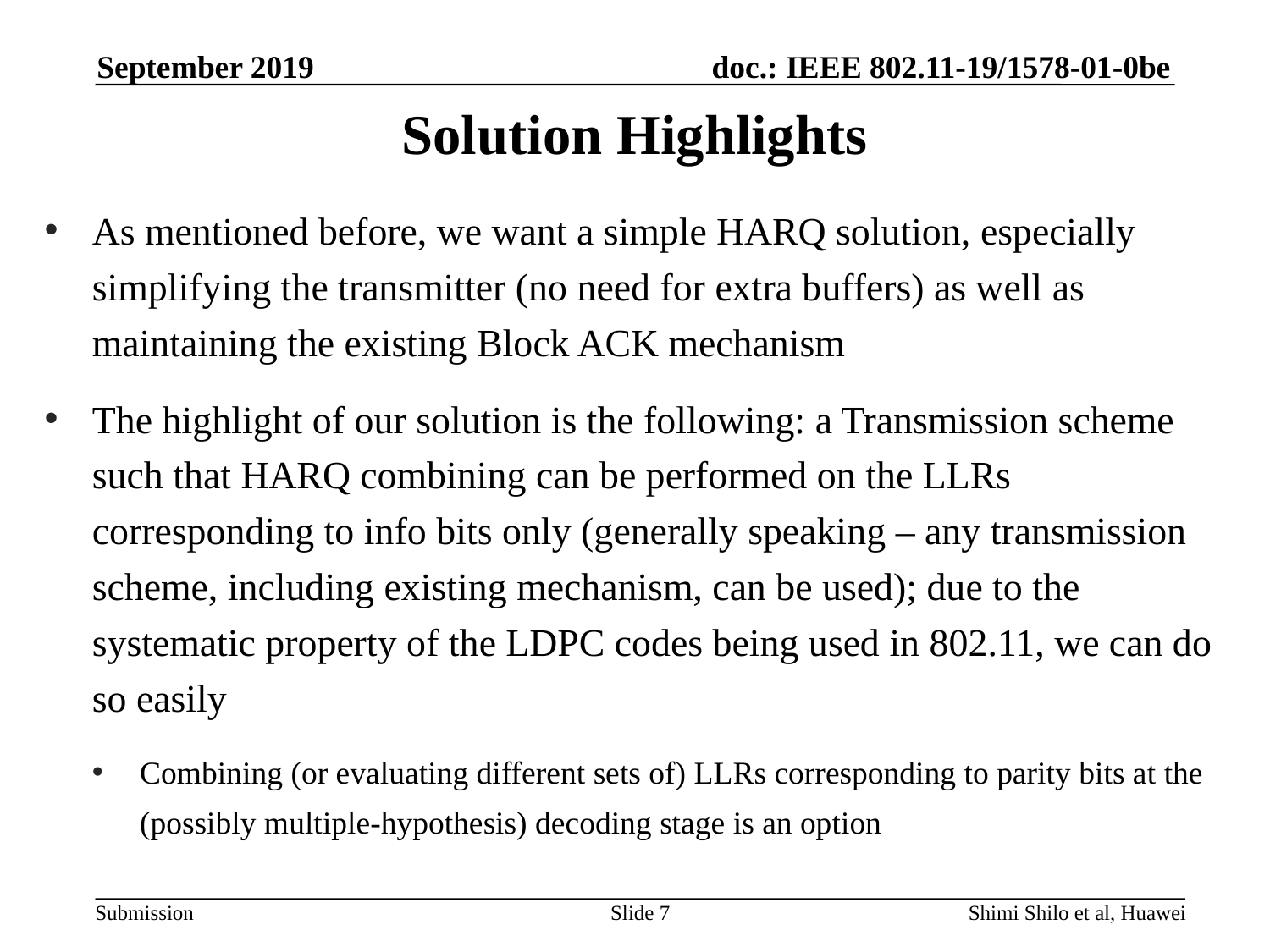

September 2019
# Solution Highlights
As mentioned before, we want a simple HARQ solution, especially simplifying the transmitter (no need for extra buffers) as well as maintaining the existing Block ACK mechanism
The highlight of our solution is the following: a Transmission scheme such that HARQ combining can be performed on the LLRs corresponding to info bits only (generally speaking – any transmission scheme, including existing mechanism, can be used); due to the systematic property of the LDPC codes being used in 802.11, we can do so easily
Combining (or evaluating different sets of) LLRs corresponding to parity bits at the (possibly multiple-hypothesis) decoding stage is an option
Slide 7
Shimi Shilo et al, Huawei